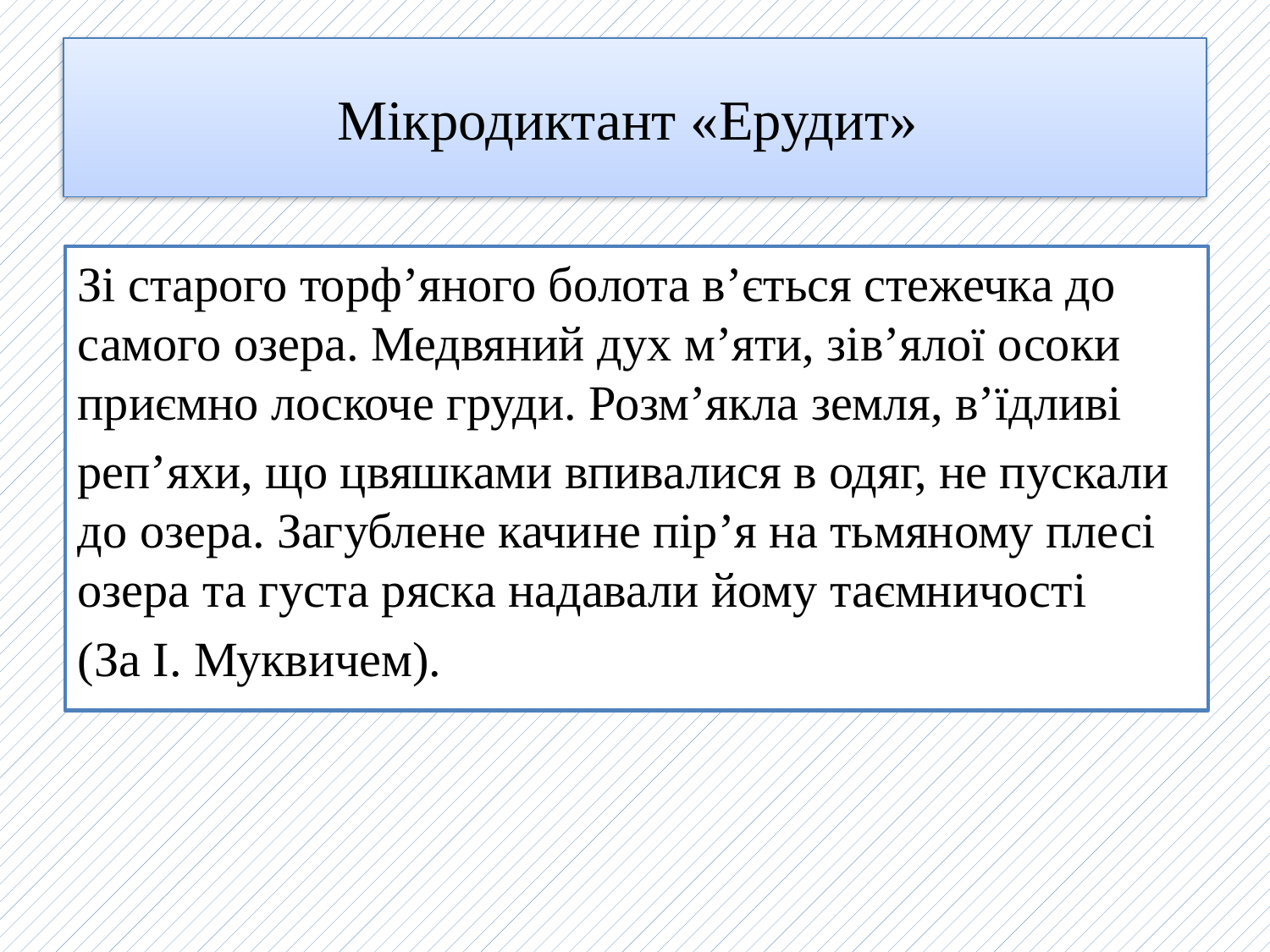

# Мікродиктант «Ерудит»
Зі старого торф’яного болота в’ється стежечка до самого озера. Медвяний дух м’яти, зів’ялої осоки приємно лоскоче груди. Розм’якла земля, в’їдливі
реп’яхи, що цвяшками впивалися в одяг, не пускали до озера. Загублене качине пір’я на тьмяному плесі озера та густа ряска надавали йому таємничості
(За І. Муквичем).